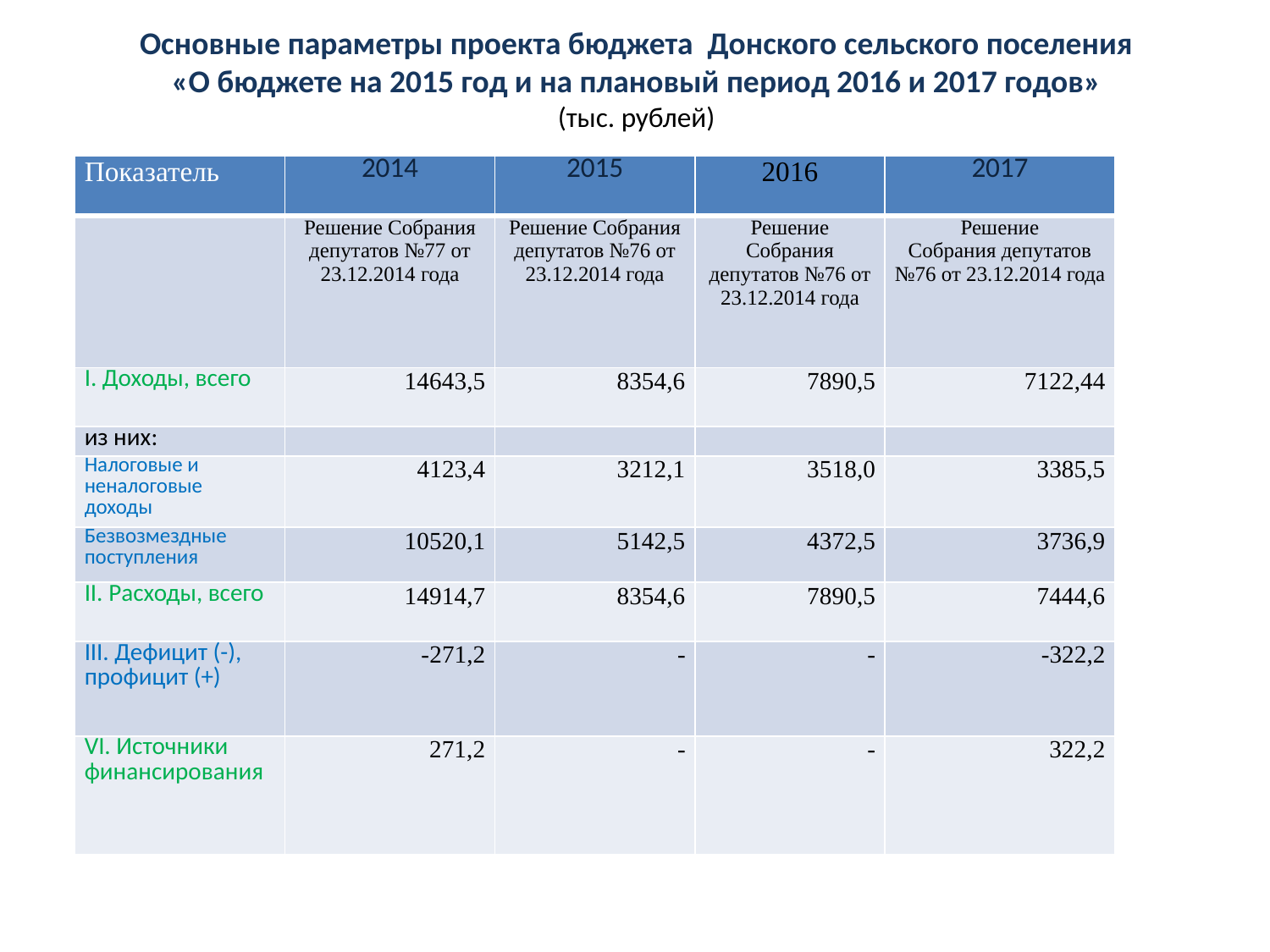

# Основные параметры проекта бюджета  Донского сельского поселения «О бюджете на 2015 год и на плановый период 2016 и 2017 годов» (тыс. рублей)
| Показатель | 2014 | 2015 | 2016 | 2017 |
| --- | --- | --- | --- | --- |
|  | Решение Собрания депутатов №77 от 23.12.2014 года | Решение Собрания депутатов №76 от 23.12.2014 года | Решение Собрания депутатов №76 от 23.12.2014 года | Решение Собрания депутатов №76 от 23.12.2014 года |
| I. Доходы, всего | 14643,5 | 8354,6 | 7890,5 | 7122,44 |
| из них: |  |  |  |  |
| Налоговые и неналоговые доходы | 4123,4 | 3212,1 | 3518,0 | 3385,5 |
| Безвозмездные поступления | 10520,1 | 5142,5 | 4372,5 | 3736,9 |
| II. Расходы, всего | 14914,7 | 8354,6 | 7890,5 | 7444,6 |
| III. Дефицит (-), профицит (+) | -271,2 | - | - | -322,2 |
| VI. Источники финансирования | 271,2 | - | - | 322,2 |